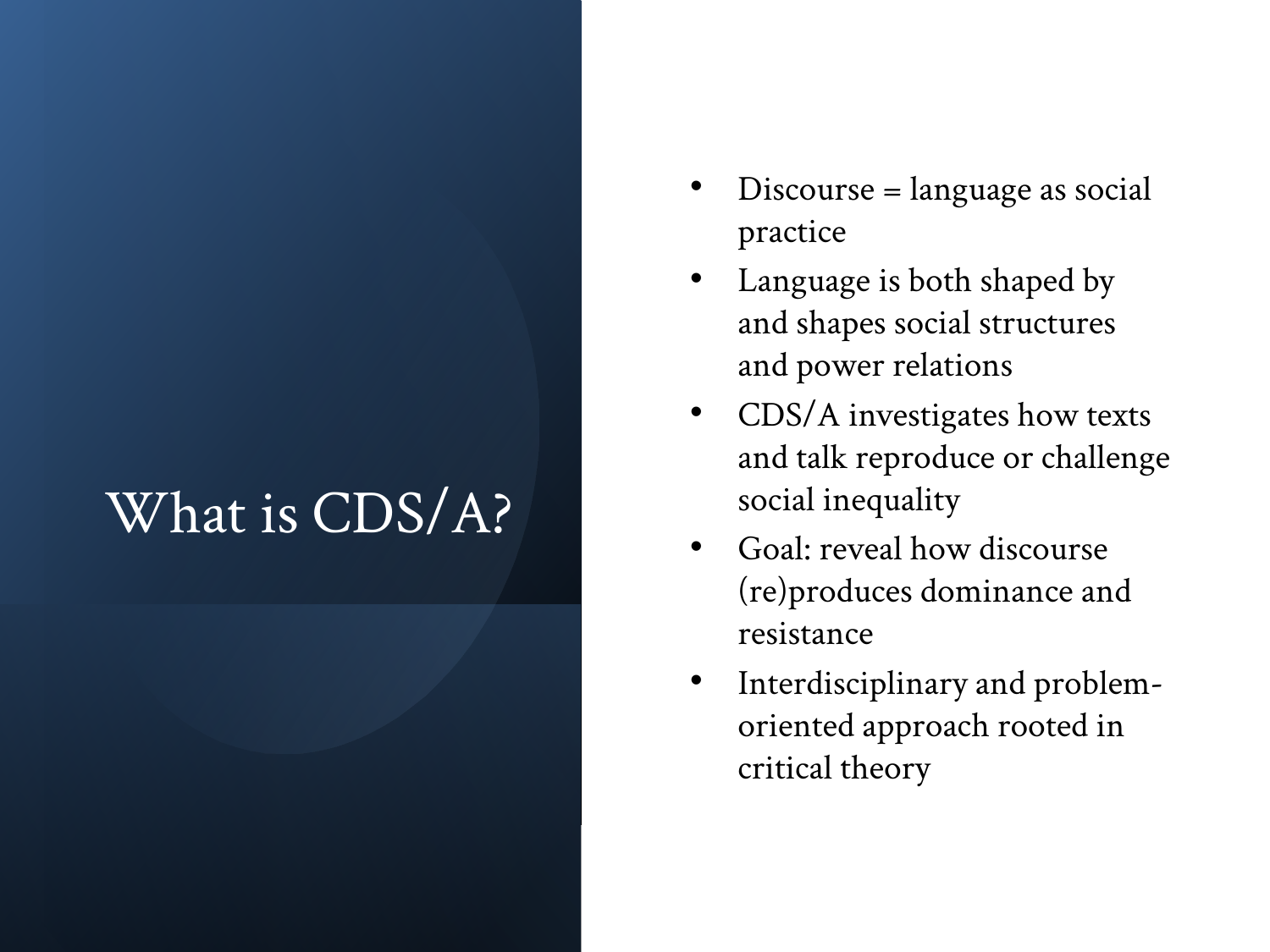

# What is CDS/A?
Discourse = language as social practice
Language is both shaped by and shapes social structures and power relations
CDS/A investigates how texts and talk reproduce or challenge social inequality
Goal: reveal how discourse (re)produces dominance and resistance
Interdisciplinary and problem-oriented approach rooted in critical theory